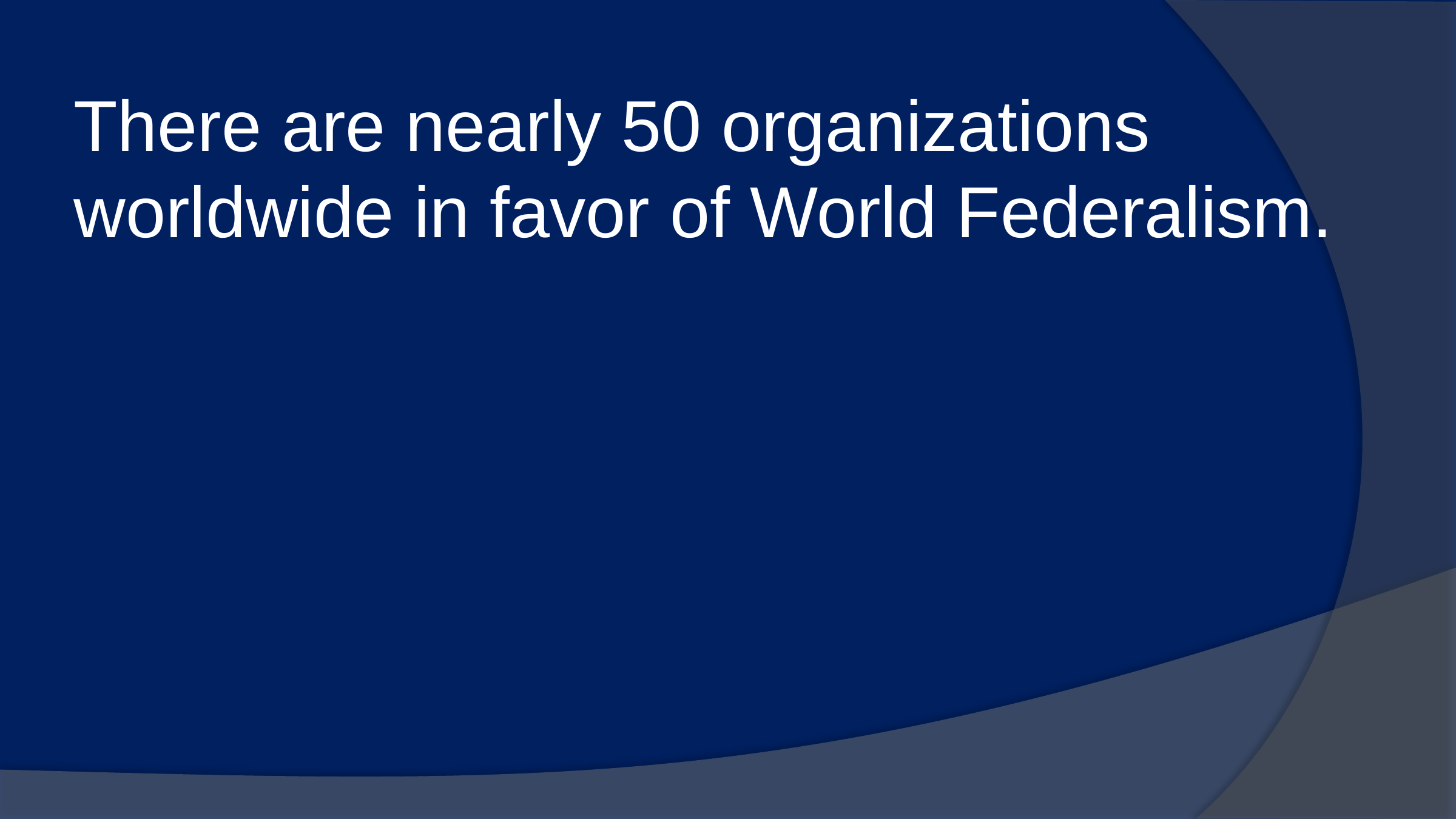

There are nearly 50 organizations worldwide in favor of World Federalism.